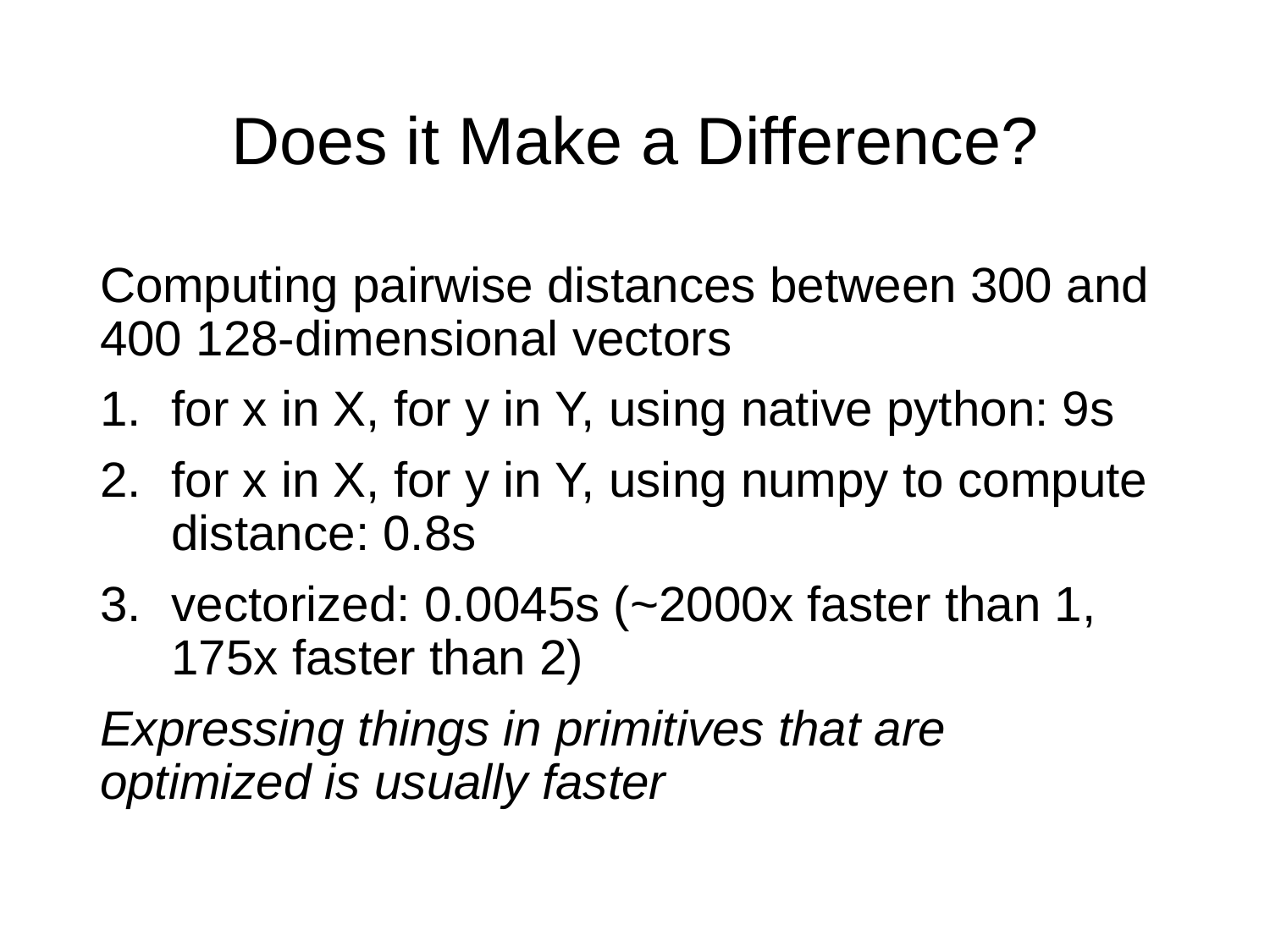

# Does it Make a Difference?
Computing pairwise distances between 300 and 400 128-dimensional vectors
for x in X, for y in Y, using native python: 9s
for x in X, for y in Y, using numpy to compute distance: 0.8s
vectorized: 0.0045s (~2000x faster than 1, 175x faster than 2)
Expressing things in primitives that are optimized is usually faster